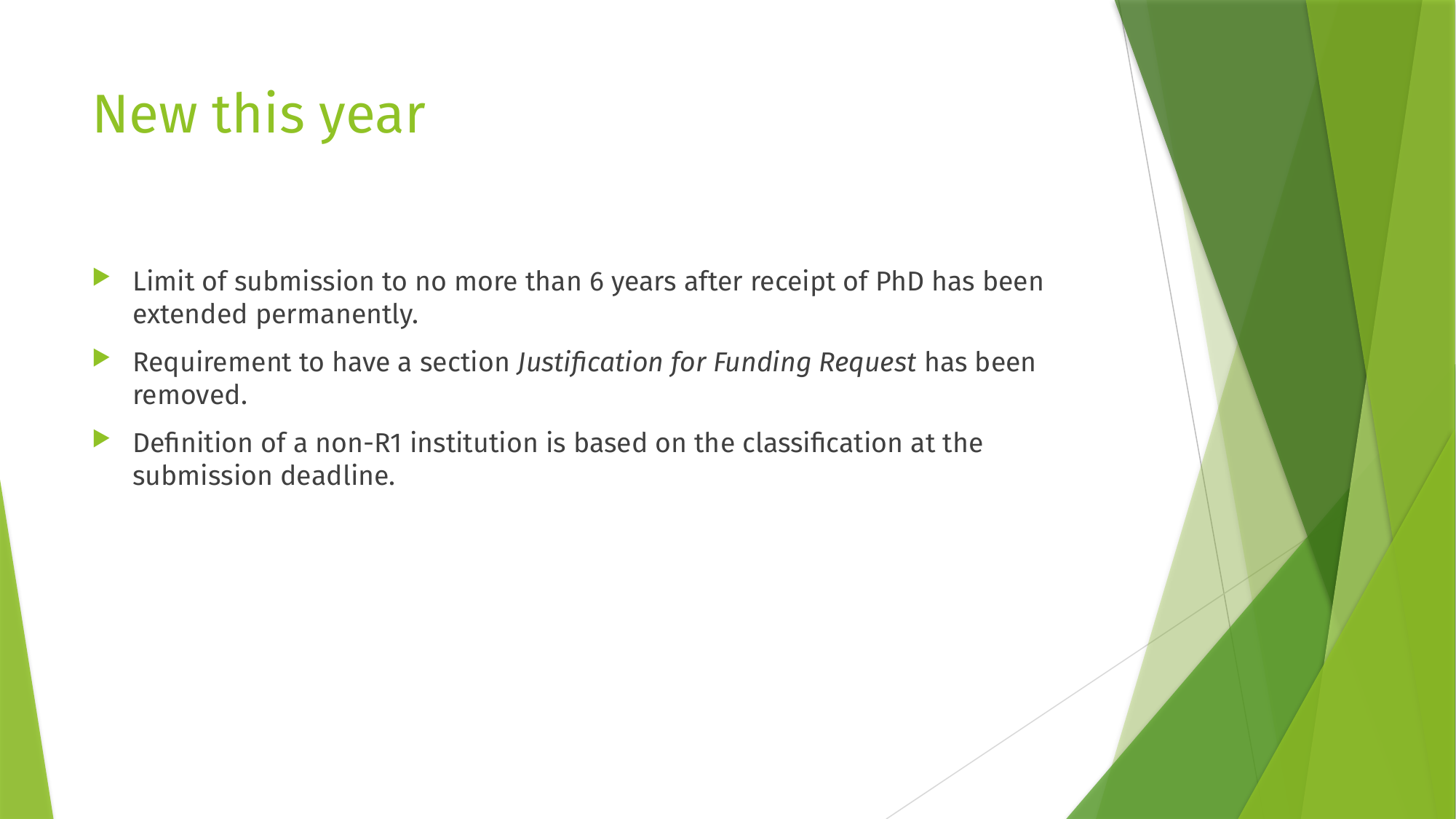

# New this year
Limit of submission to no more than 6 years after receipt of PhD has been extended permanently.
Requirement to have a section Justification for Funding Request has been removed.
Definition of a non-R1 institution is based on the classification at the submission deadline.